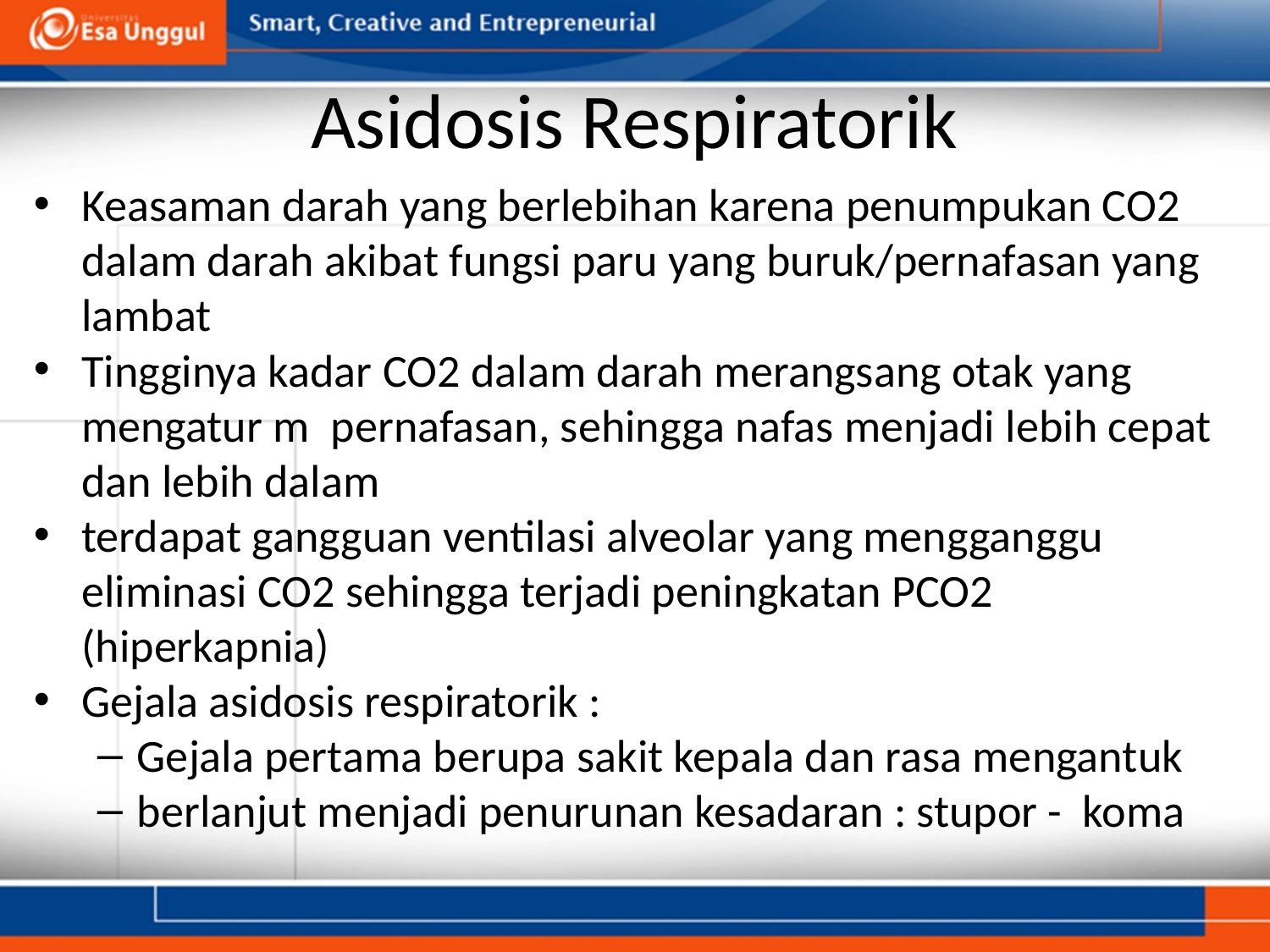

# Asidosis Respiratorik
Keasaman darah yang berlebihan karena penumpukan CO2  dalam darah akibat fungsi paru yang buruk/pernafasan yang lambat
Tingginya kadar CO2 dalam darah merangsang otak yang mengatur m  pernafasan, sehingga nafas menjadi lebih cepat dan lebih dalam
terdapat gangguan ventilasi alveolar yang mengganggu eliminasi CO2 sehingga terjadi peningkatan PCO2 (hiperkapnia)
Gejala asidosis respiratorik :
Gejala pertama berupa sakit kepala dan rasa mengantuk
berlanjut menjadi penurunan kesadaran : stupor -  koma